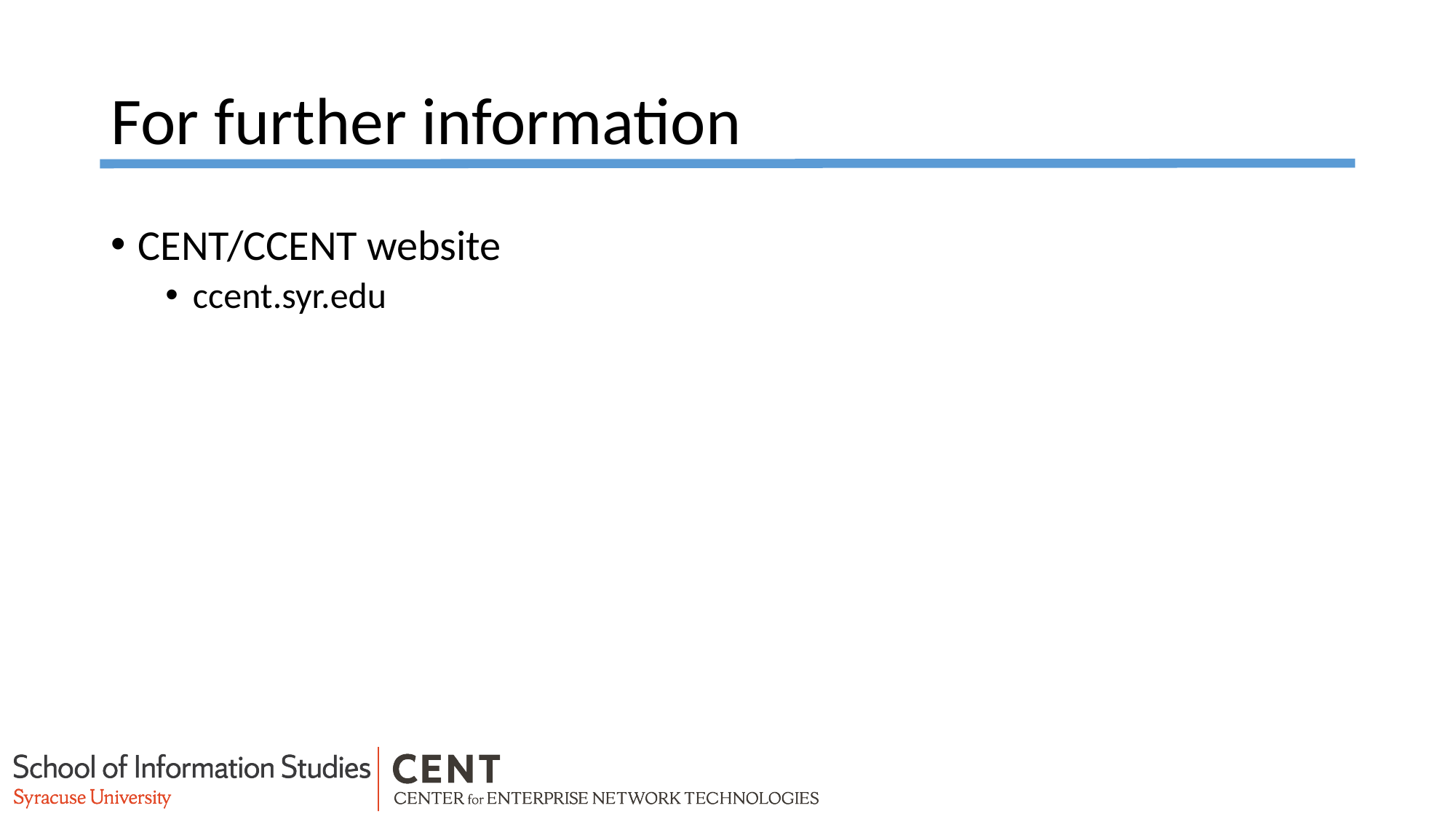

# For further information
CENT/CCENT website
ccent.syr.edu